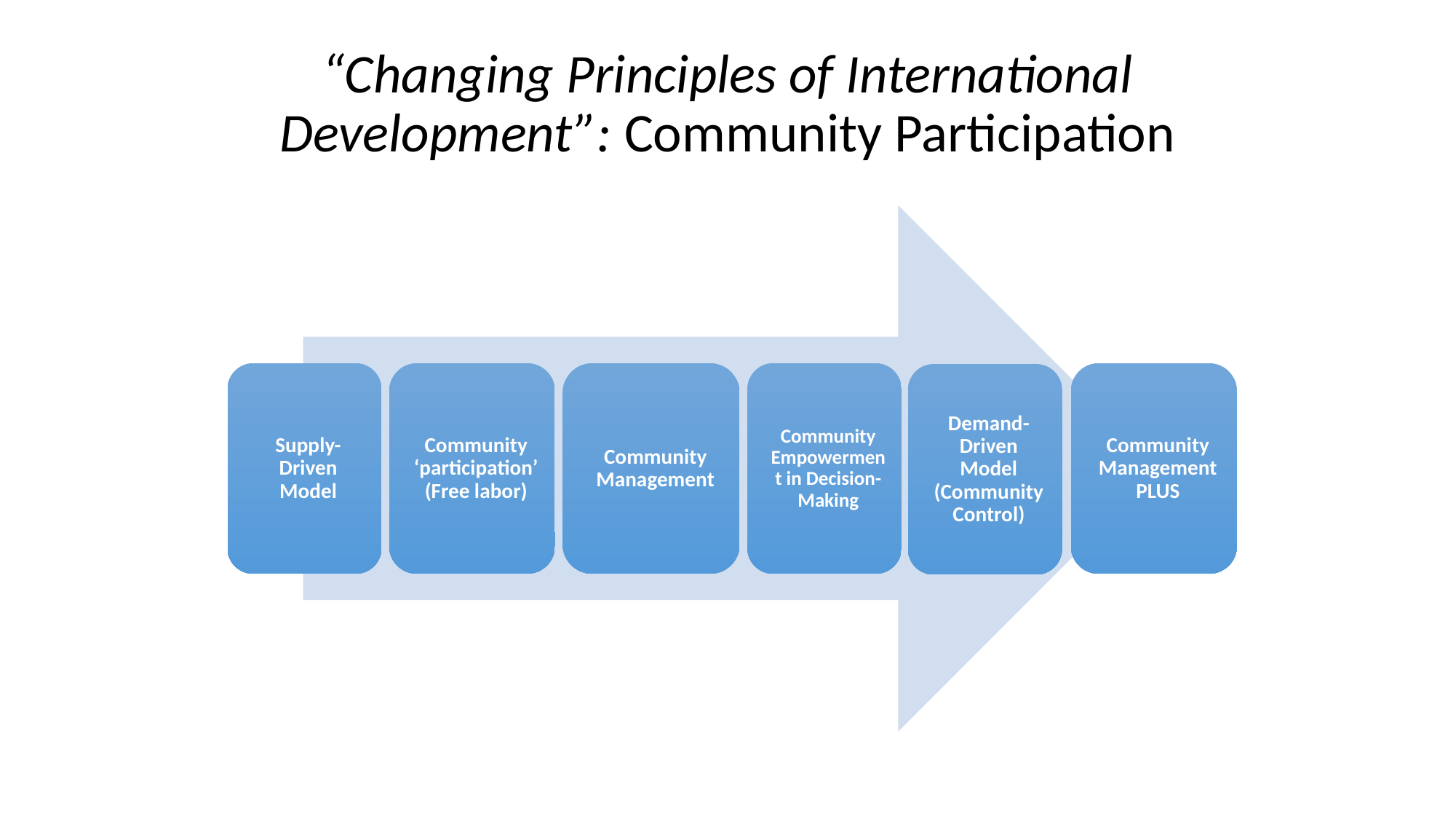

# “Changing Principles of International Development”: Community Participation
Supply-Driven Model
Community ‘participation’ (Free labor)
Community Management
Community Empowerment in Decision-Making
Demand-Driven Model (Community Control)
Community Management PLUS